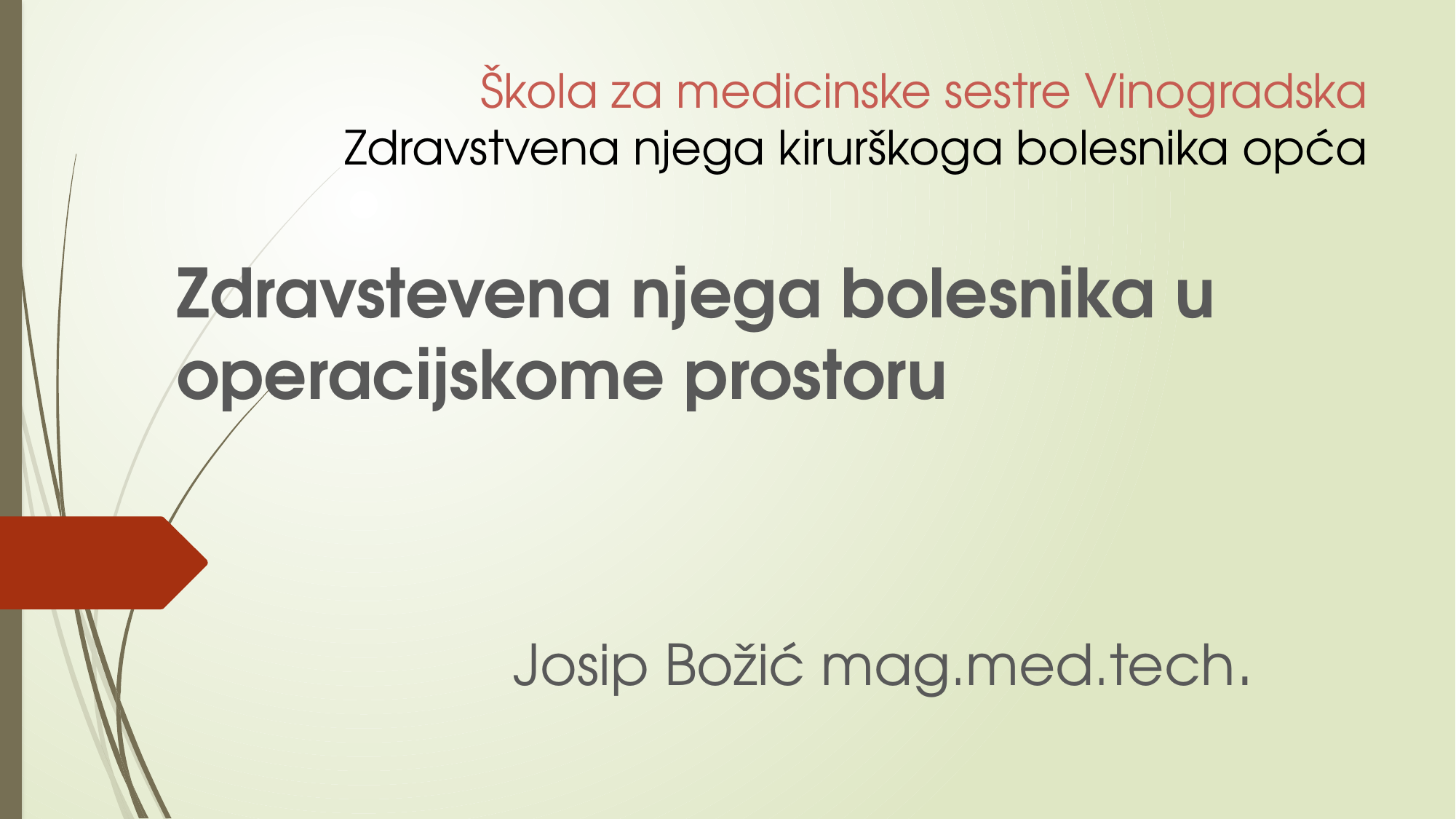

# Škola za medicinske sestre Vinogradska Zdravstvena njega kirurškoga bolesnika opća
Zdravstevena njega bolesnika u operacijskome prostoru

                  Josip Božić mag.med.tech.